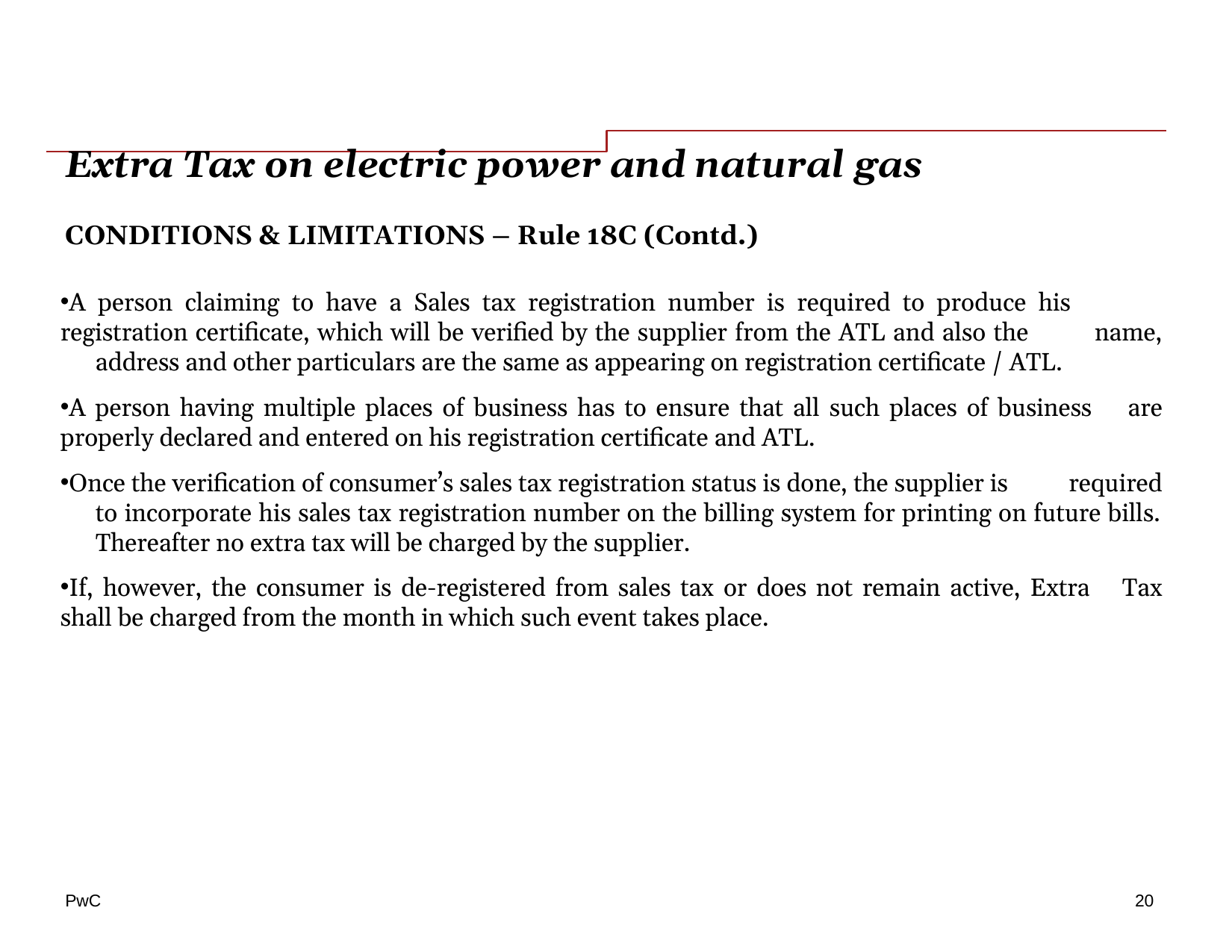

# Extra Tax on electric power and natural gas
CONDITIONS & LIMITATIONS – Rule 18C (Contd.)
A person claiming to have a Sales tax registration number is required to produce his 	registration certificate, which will be verified by the supplier from the ATL and also the 	name, 	address and other particulars are the same as appearing on registration certificate / ATL.
A person having multiple places of business has to ensure that all such places of business 	are properly declared and entered on his registration certificate and ATL.
Once the verification of consumer’s sales tax registration status is done, the supplier is 	required 	to incorporate his sales tax registration number on the billing system for printing on future bills. 	Thereafter no extra tax will be charged by the supplier.
If, however, the consumer is de-registered from sales tax or does not remain active, Extra 	Tax shall be charged from the month in which such event takes place.